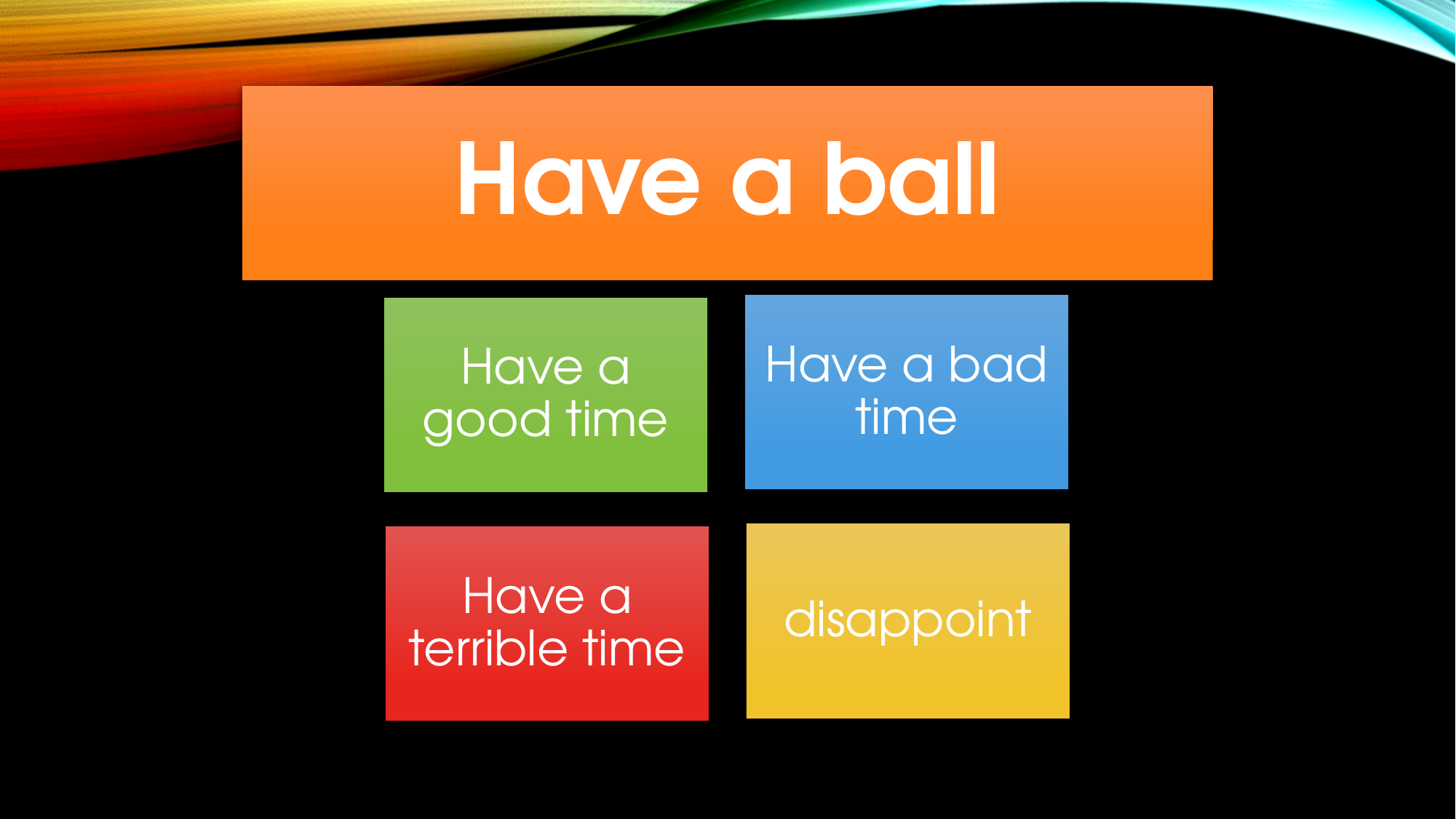

Have a good time
Have a bad time
Have a terrible time
disappoint
Have a ball